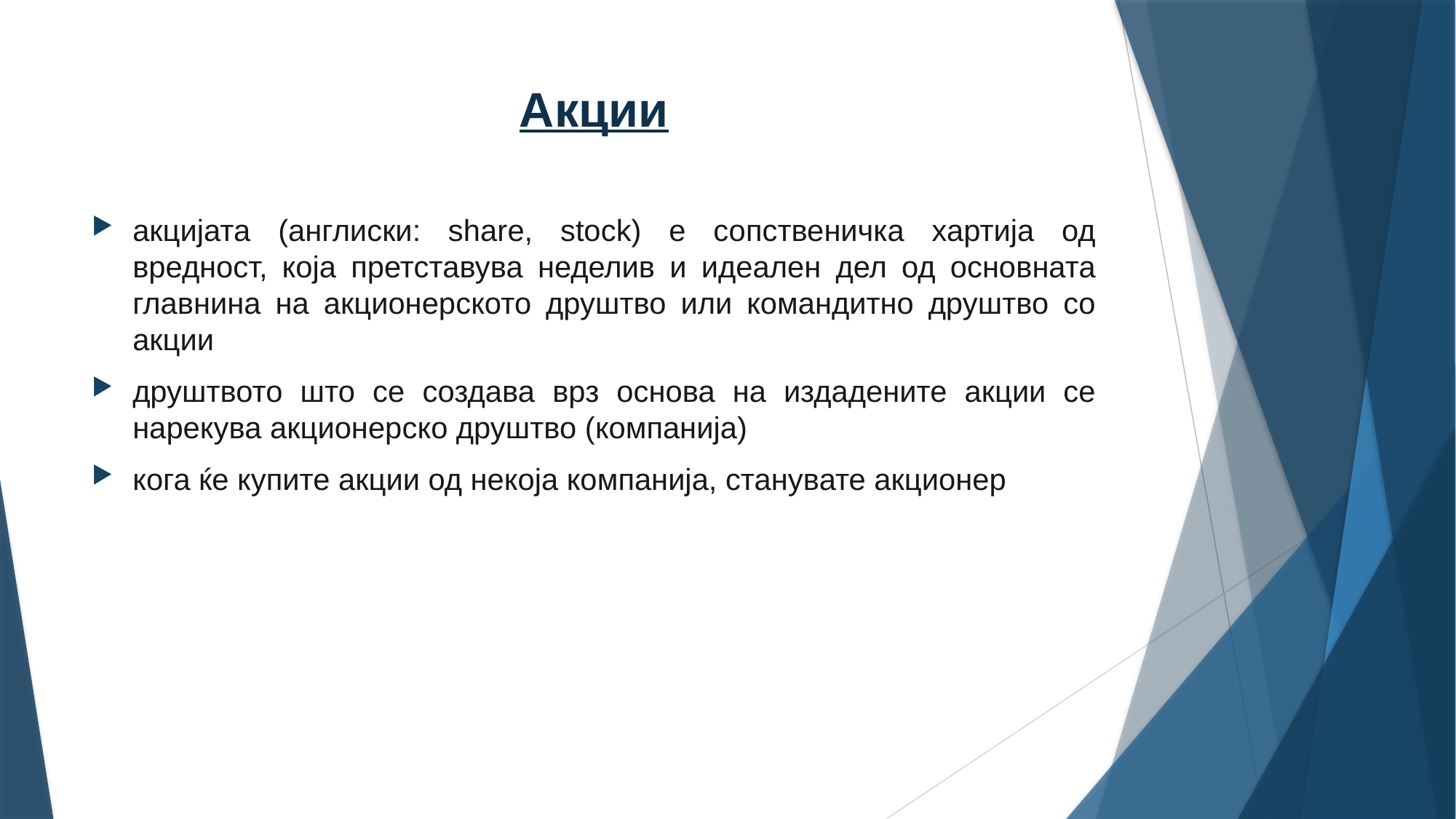

# Акции
акцијата (англиски: share, stock) е сопственичка хартија од вредност, која претставува неделив и идеален дел од основната главнина на акционерското друштво или командитно друштво со акции
друштвото што се создава врз основа на издадените акции се нарекува акционерско друштво (компанија)
кога ќе купите акции од некоја компанија, станувате акционер